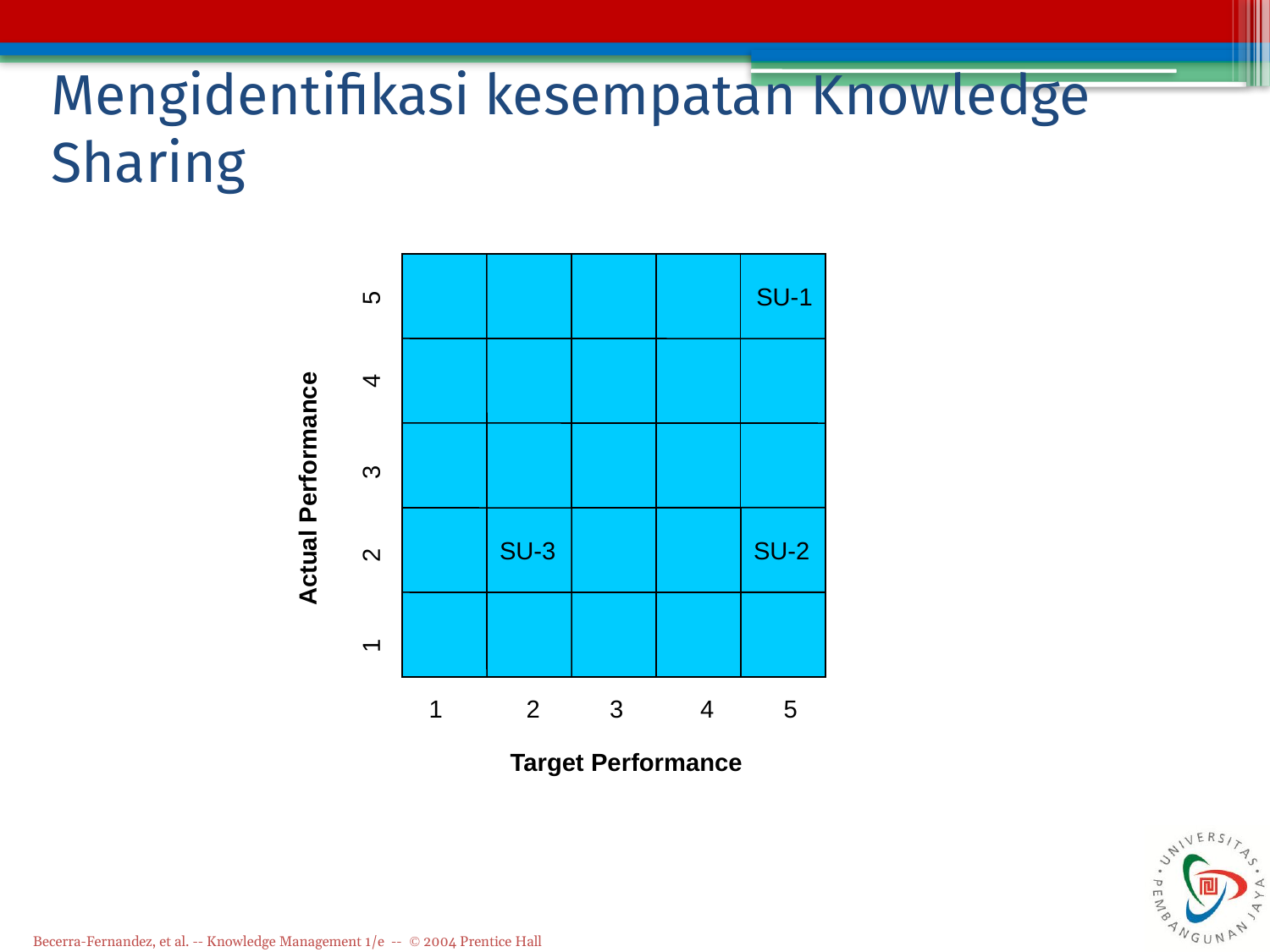

# Mengidentifikasi kesempatan Knowledge Sharing

SU-1

 1           2          3           4          5
Actual Performance

SU-3
SU-2

 1            2          3           4          5
Target Performance
Becerra-Fernandez, et al. -- Knowledge Management 1/e  --  © 2004 Prentice Hall